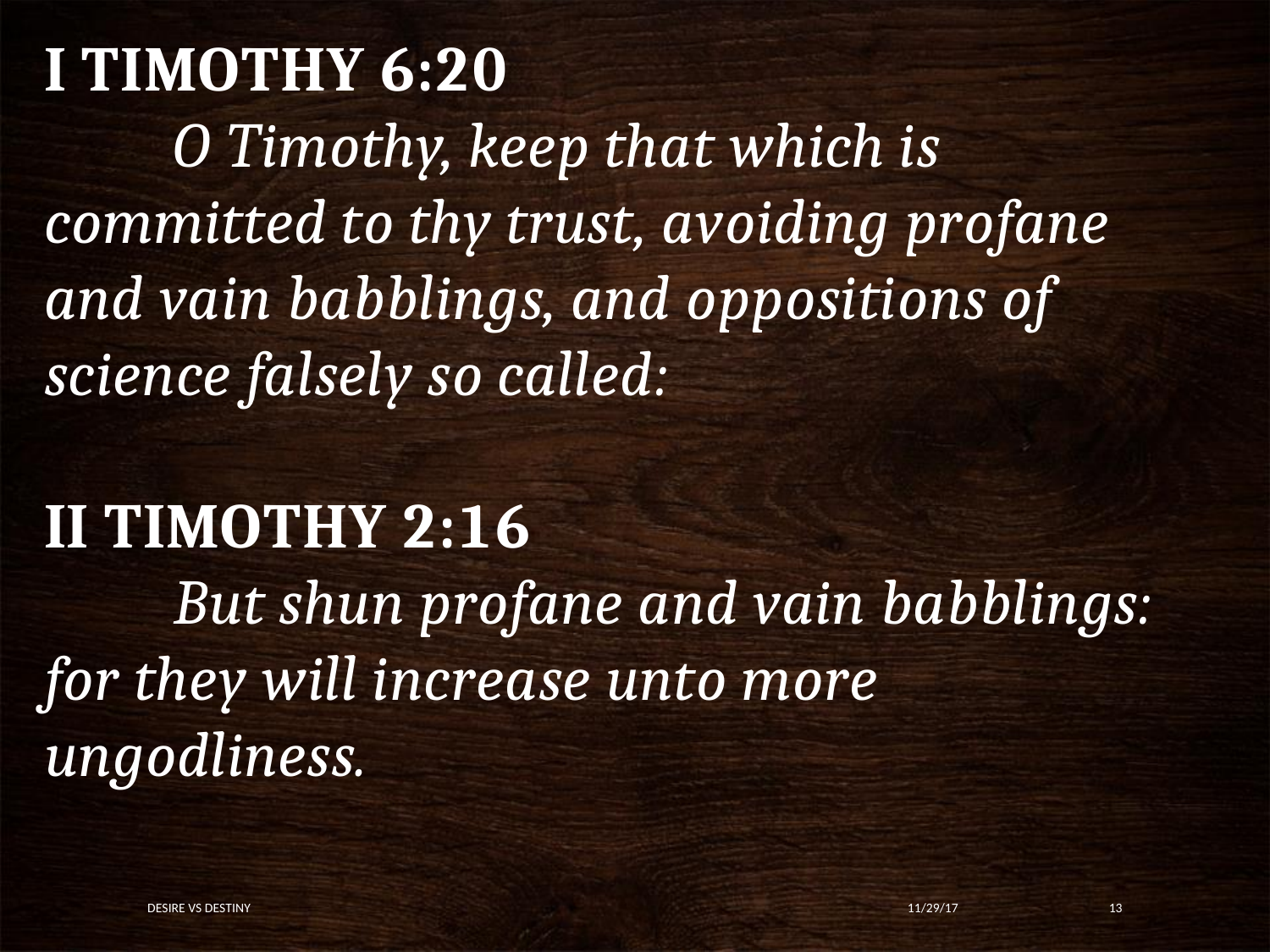

I TIMOTHY 6:20
	O Timothy, keep that which is committed to thy trust, avoiding profane and vain babblings, and oppositions of science falsely so called:

II TIMOTHY 2:16
	But shun profane and vain babblings: for they will increase unto more ungodliness.
Desire vs Destiny
11/29/17
13